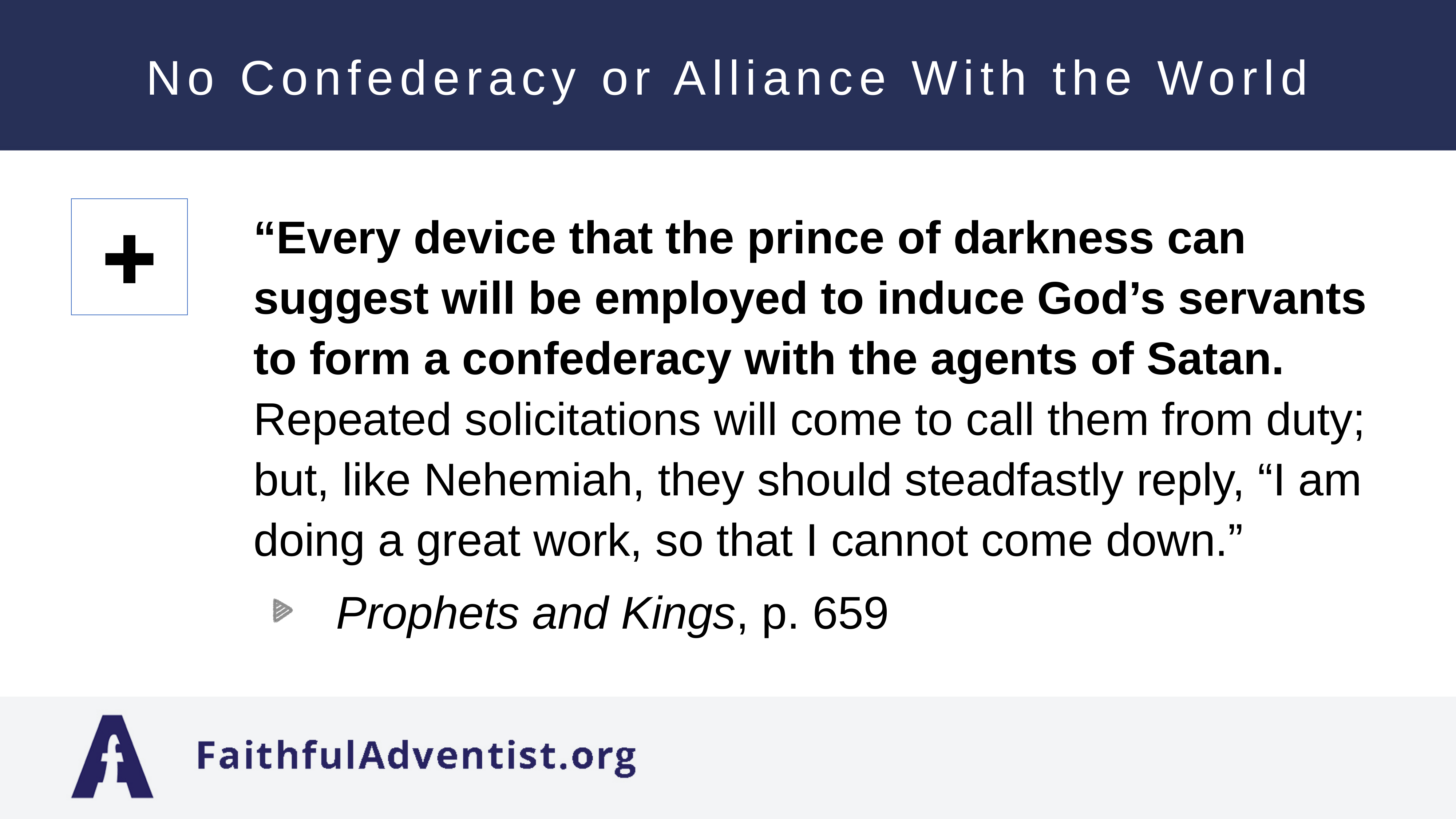

# No Confederacy or Alliance With the World
“Every device that the prince of darkness can suggest will be employed to induce God’s servants to form a confederacy with the agents of Satan. Repeated solicitations will come to call them from duty; but, like Nehemiah, they should steadfastly reply, “I am doing a great work, so that I cannot come down.”
Prophets and Kings, p. 659